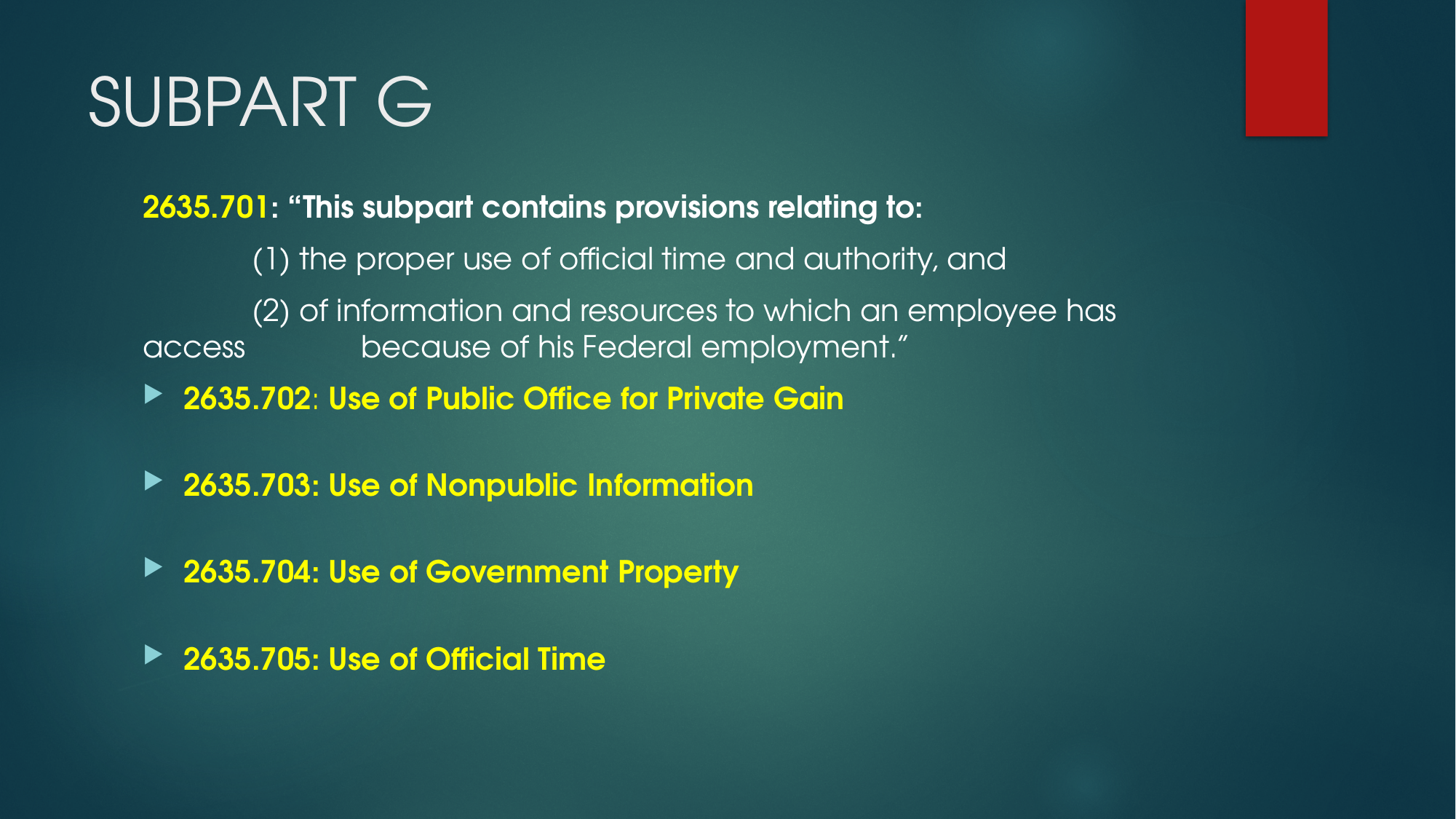

# SUBPART G
2635.701: “This subpart contains provisions relating to:
	(1) the proper use of official time and authority, and
	(2) of information and resources to which an employee has access 	because of his Federal employment.”
2635.702: Use of Public Office for Private Gain

2635.703: Use of Nonpublic Information

2635.704: Use of Government Property

2635.705: Use of Official Time